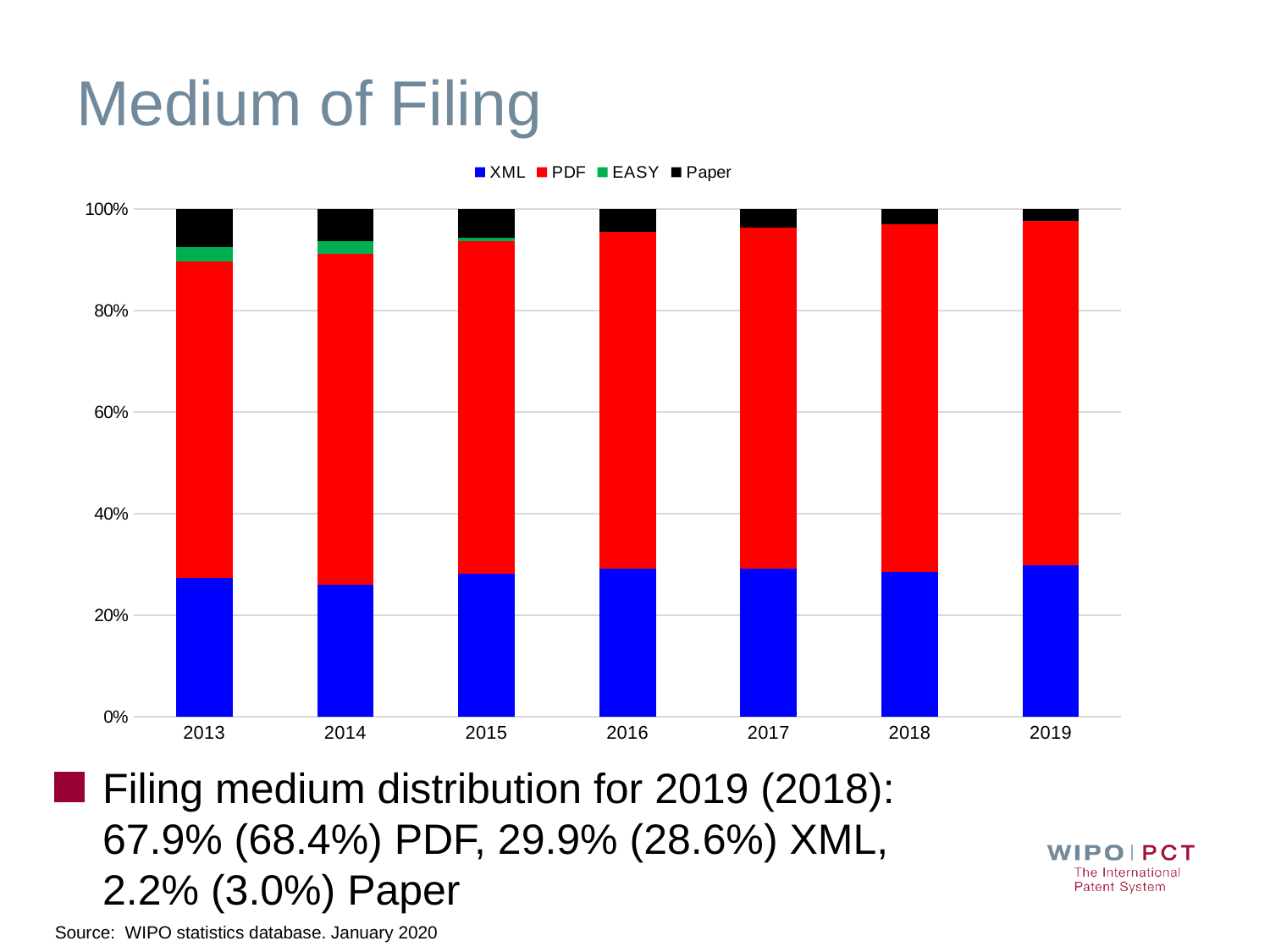

# Medium of Filing

### Chart

| Category |  |  |  |  |
|---|---|---|---|---|
| 2013 | 56089.0 | 127934.0 | 5870.0 | 15412.0 |
| 2014 | 55909.0 | 139702.0 | 5156.0 | 13562.0 |
| 2015 | 61159.0 | 142219.0 | 1774.0 | 12078.0 |
| 2016 | 68088.0 | 154362.0 | None | 10457.0 |
| 2017 | 71069.0 | 163565.0 | None | 8893.0 |
| 2018 | 72239.0 | 172982.0 | None | 7552.0 |
| 2019 | 63044.0 | 143285.0 | None | 4777.0 |
Filing medium distribution for 2019 (2018):
67.9% (68.4%) PDF, 29.9% (28.6%) XML, 2.2% (3.0%) Paper
Source:  WIPO statistics database. January 2020